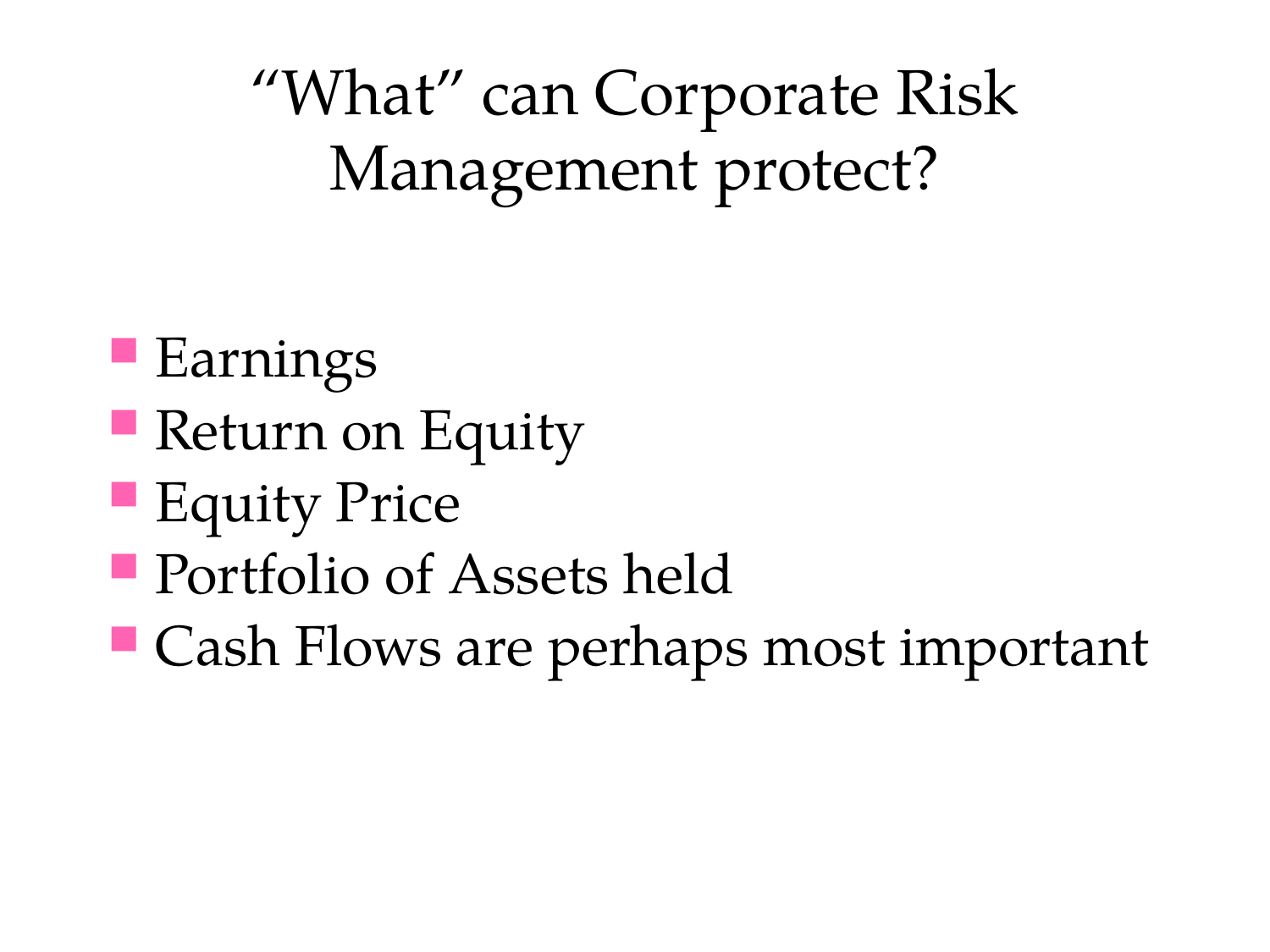

# “What” can Corporate Risk Management protect?

Earnings
Return on Equity
Equity Price
Portfolio of Assets held
Cash Flows are perhaps most important